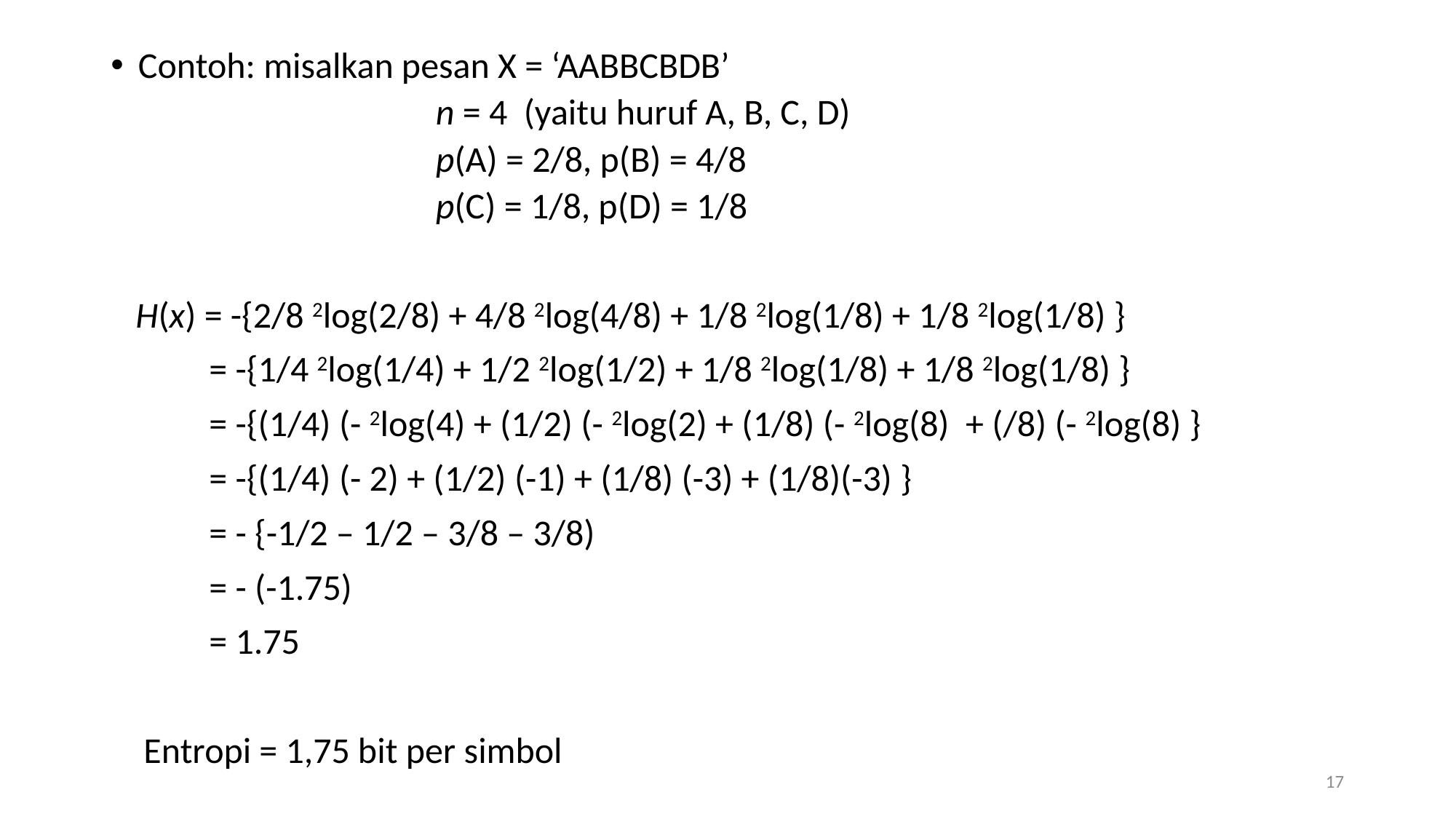

Contoh: misalkan pesan X = ‘AABBCBDB’
			   n = 4  (yaitu huruf A, B, C, D)
			   p(A) = 2/8, p(B) = 4/8
			   p(C) = 1/8, p(D) = 1/8

   H(x) = -{2/8 2log(2/8) + 4/8 2log(4/8) + 1/8 2log(1/8) + 1/8 2log(1/8) }
            = -{1/4 2log(1/4) + 1/2 2log(1/2) + 1/8 2log(1/8) + 1/8 2log(1/8) }
            = -{(1/4) (- 2log(4) + (1/2) (- 2log(2) + (1/8) (- 2log(8)  + (/8) (- 2log(8) }
            = -{(1/4) (- 2) + (1/2) (-1) + (1/8) (-3) + (1/8)(-3) }
            = - {-1/2 – 1/2 – 3/8 – 3/8)
            = - (-1.75)
            = 1.75

    Entropi = 1,75 bit per simbol
17